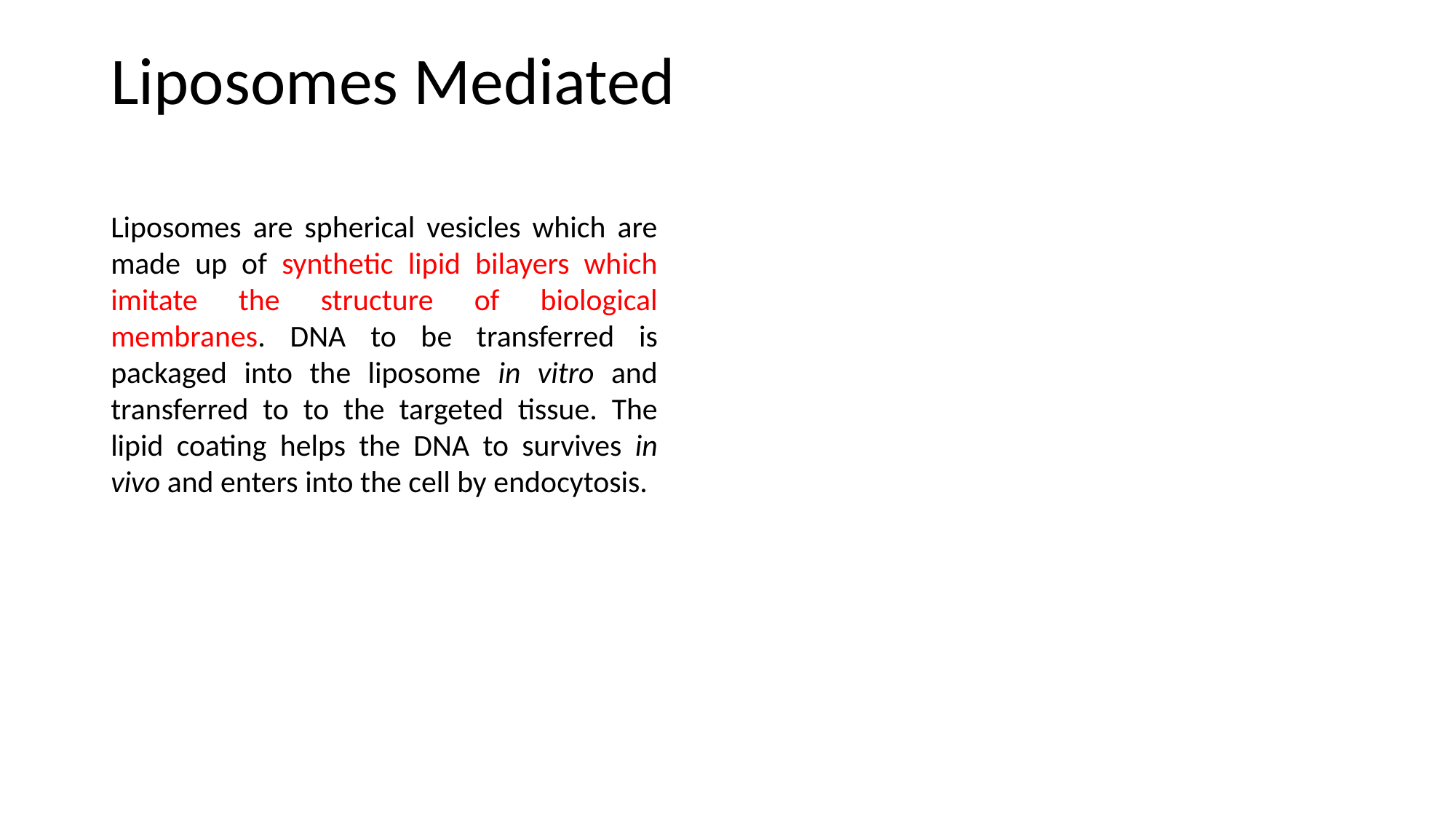

# Liposomes Mediated
Liposomes are spherical vesicles which are made up of synthetic lipid bilayers which imitate the structure of biological membranes. DNA to be transferred is packaged into the liposome in vitro and transferred to to the targeted tissue. The lipid coating helps the DNA to survives in vivo and enters into the cell by endocytosis.